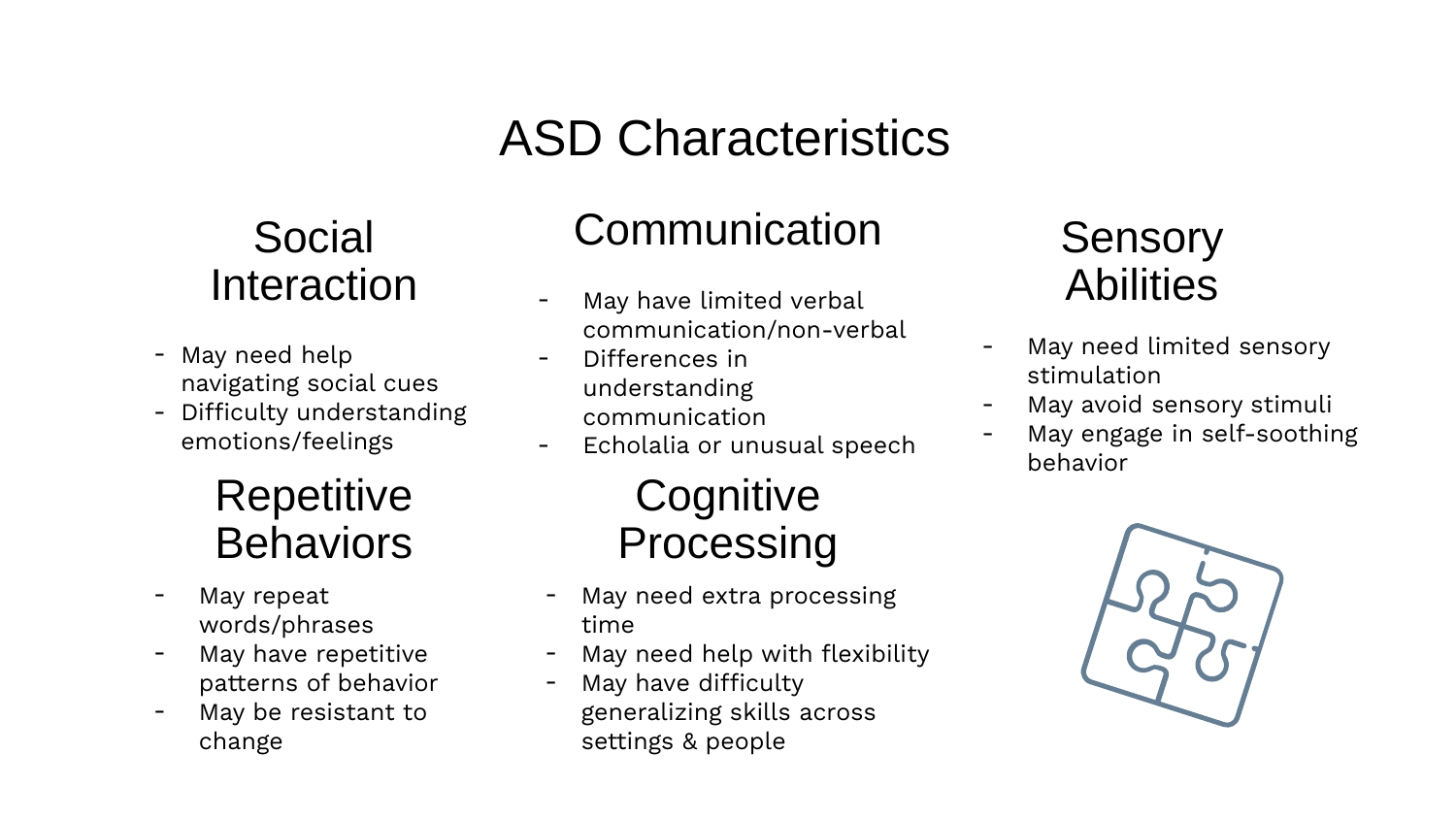

ASD Characteristics
Communication
Sensory Abilities
# Social Interaction
May have limited verbal communication/non-verbal
Differences in understanding communication
Echolalia or unusual speech
May need help navigating social cues
Difficulty understanding emotions/feelings
May need limited sensory stimulation
May avoid sensory stimuli
May engage in self-soothing behavior
Repetitive Behaviors
Cognitive Processing

May repeat words/phrases
May have repetitive patterns of behavior
May be resistant to change
May need extra processing time
May need help with flexibility
May have difficulty generalizing skills across settings & people